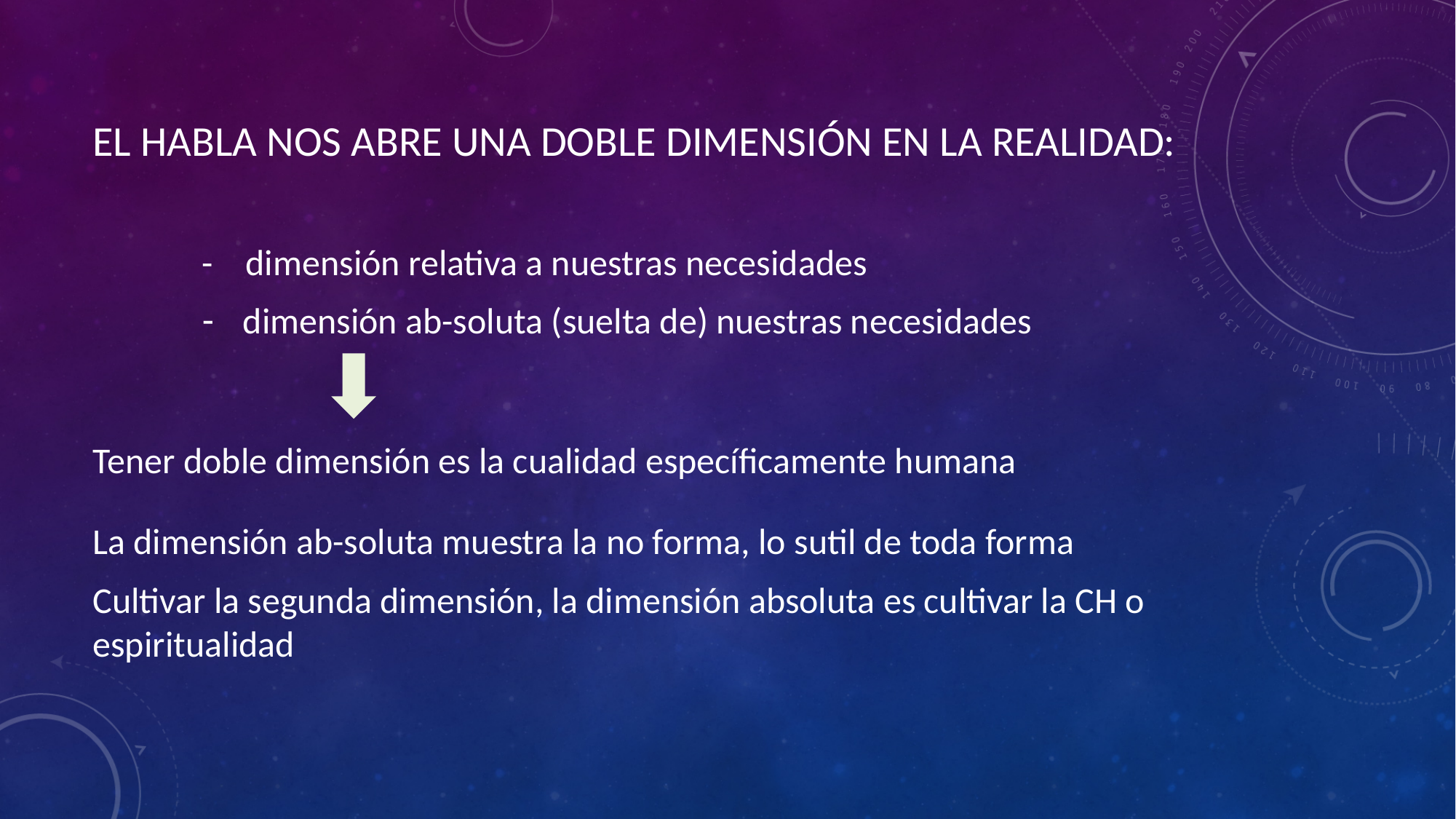

EL HABLA NOS ABRE UNA DOBLE DIMENSIÓN EN LA REALIDAD:

-    dimensión relativa a nuestras necesidades
dimensión ab-soluta (suelta de) nuestras necesidades

Tener doble dimensión es la cualidad específicamente humana
La dimensión ab-soluta muestra la no forma, lo sutil de toda forma
Cultivar la segunda dimensión, la dimensión absoluta es cultivar la CH o espiritualidad

#